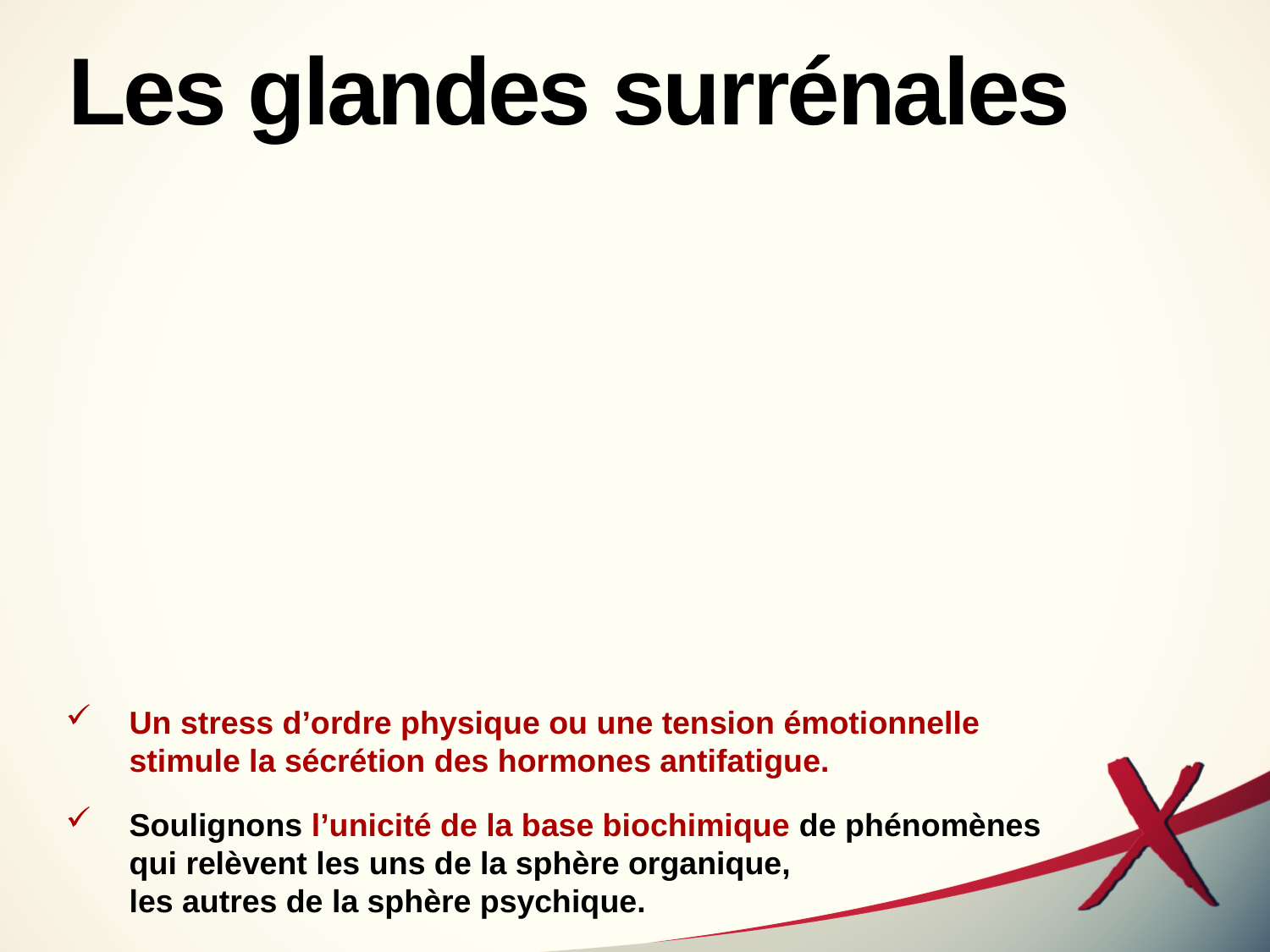

# Les glandes surrénales

Un stress d’ordre physique ou une tension émotionnelle stimule la sécrétion des hormones antifatigue.
Soulignons l’unicité de la base biochimique de phénomènes qui relèvent les uns de la sphère organique,
les autres de la sphère psychique.